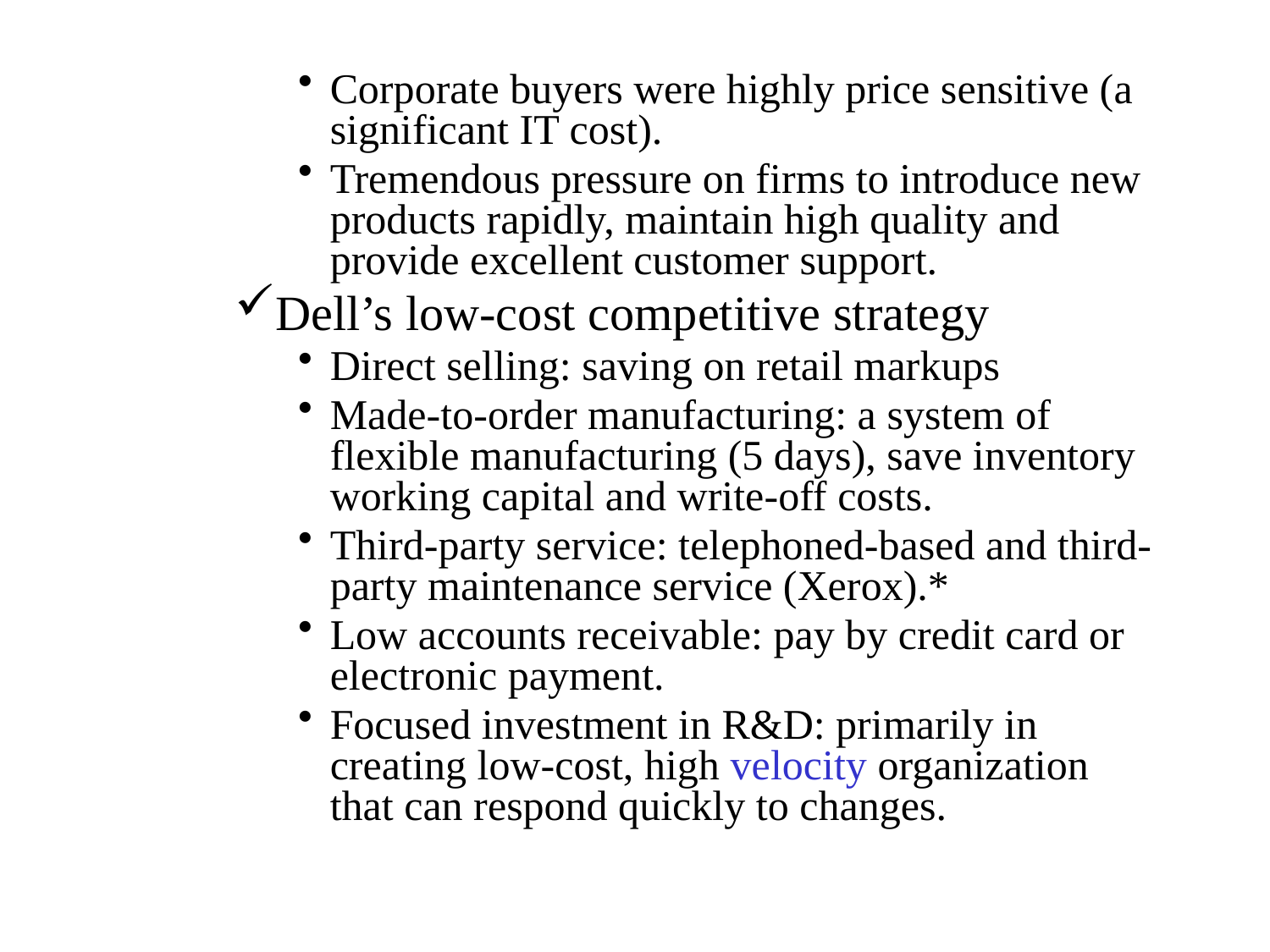

Corporate buyers were highly price sensitive (a significant IT cost).
Tremendous pressure on firms to introduce new products rapidly, maintain high quality and provide excellent customer support.
Dell’s low-cost competitive strategy
Direct selling: saving on retail markups
Made-to-order manufacturing: a system of flexible manufacturing (5 days), save inventory working capital and write-off costs.
Third-party service: telephoned-based and third-party maintenance service (Xerox).*
Low accounts receivable: pay by credit card or electronic payment.
Focused investment in R&D: primarily in creating low-cost, high velocity organization that can respond quickly to changes.